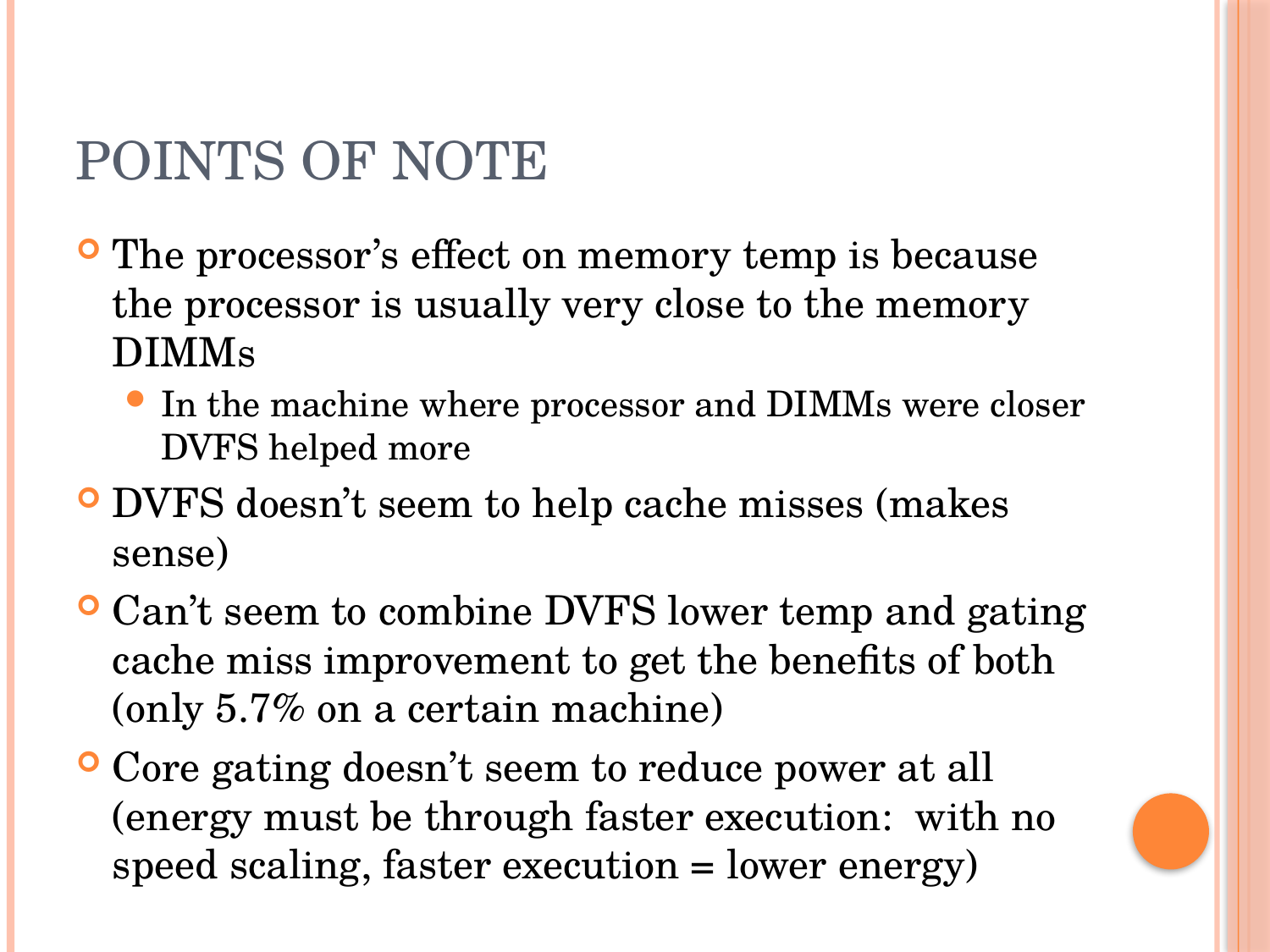

# Points of Note
The processor’s effect on memory temp is because the processor is usually very close to the memory DIMMs
In the machine where processor and DIMMs were closer DVFS helped more
DVFS doesn’t seem to help cache misses (makes sense)
Can’t seem to combine DVFS lower temp and gating cache miss improvement to get the benefits of both (only 5.7% on a certain machine)
Core gating doesn’t seem to reduce power at all (energy must be through faster execution:  with no speed scaling, faster execution = lower energy)